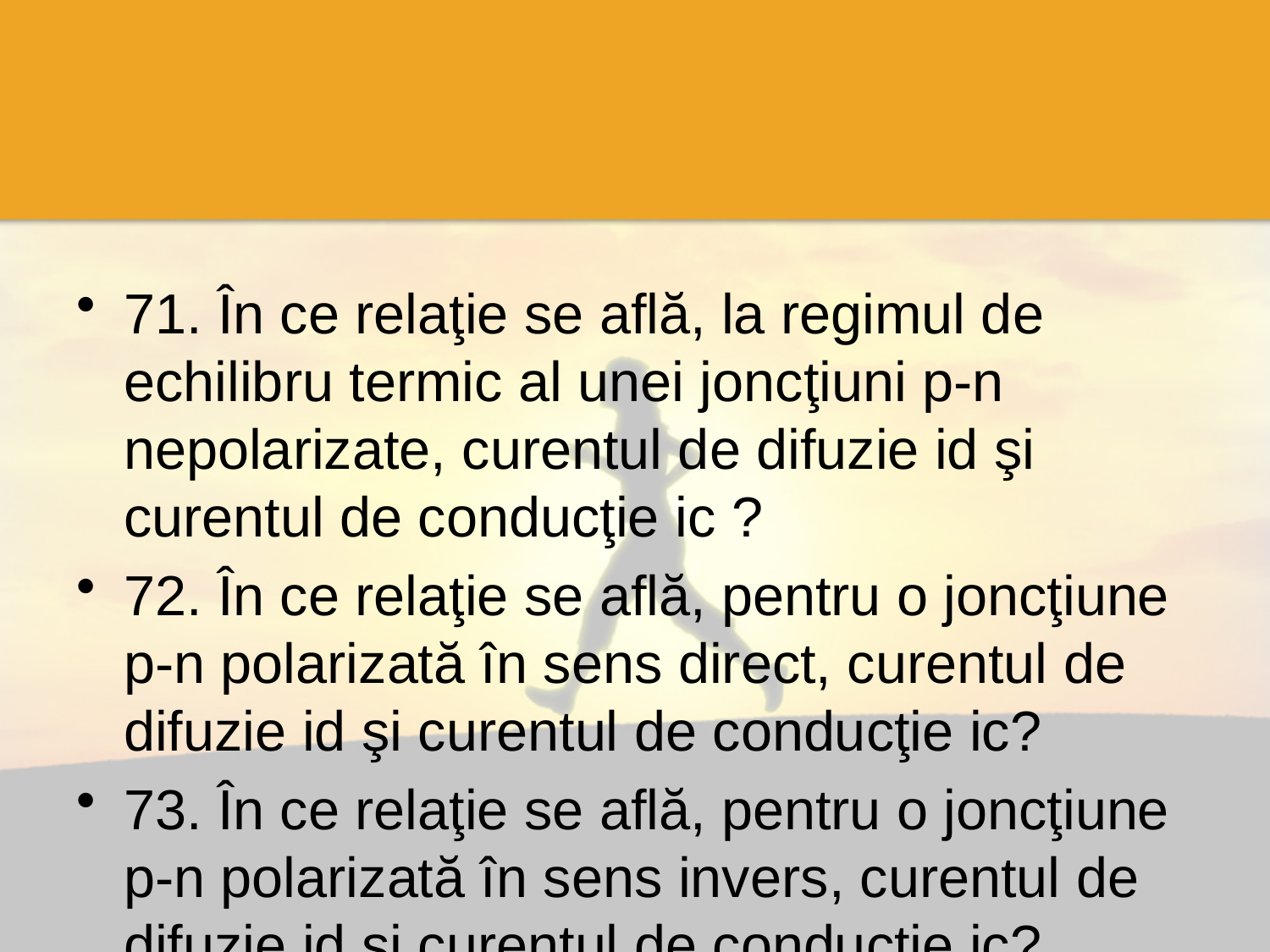

71. În ce relaţie se află, la regimul de echilibru termic al unei joncţiuni p-n nepolarizate, curentul de difuzie id şi curentul de conducţie ic ?
72. În ce relaţie se află, pentru o joncţiune p-n polarizată în sens direct, curentul de difuzie id şi curentul de conducţie ic?
73. În ce relaţie se află, pentru o joncţiune p-n polarizată în sens invers, curentul de difuzie id şi curentul de conducţie ic?